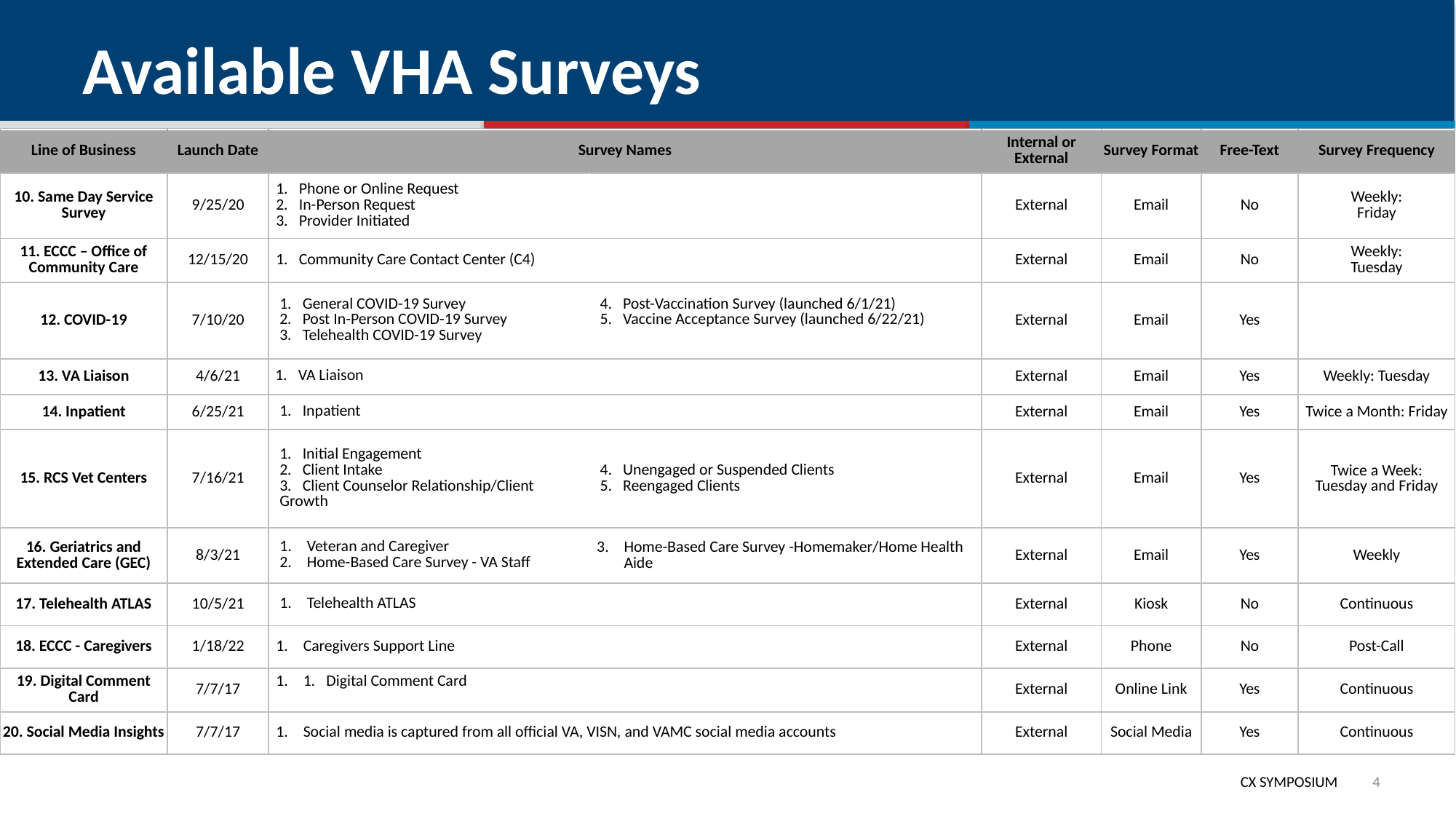

# Available VHA Surveys
| Line of Business | Launch Date | Survey Names |  | Internal or External | Survey Format | Free-Text | Survey Frequency |
| --- | --- | --- | --- | --- | --- | --- | --- |
| 10. Same Day Service Survey | 9/25/20 | 1.   Phone or Online Request 2.   In-Person Request 3.   Provider Initiated |  | External | Email | No | Weekly: Friday |
| 11. ECCC – Office of Community Care | 12/15/20 | 1.   Community Care Contact Center (C4) |  | External | Email | No | Weekly: Tuesday |
| 12. COVID-19 | 7/10/20 | 1.   General COVID-19 Survey 2.   Post In-Person COVID-19 Survey 3.   Telehealth COVID-19 Survey | 4.   Post-Vaccination Survey (launched 6/1/21) 5.   Vaccine Acceptance Survey (launched 6/22/21) | External | Email | Yes |  |
| 13. VA Liaison | 4/6/21 | 1.   VA Liaison |  | External | Email | Yes | Weekly: Tuesday |
| 14. Inpatient | 6/25/21 | 1.   Inpatient |  | External | Email | Yes | Twice a Month: Friday |
| 15. RCS Vet Centers | 7/16/21 | 1.   Initial Engagement 2.   Client Intake 3.   Client Counselor Relationship/Client Growth | 4.   Unengaged or Suspended Clients 5.   Reengaged Clients | External | Email | Yes | Twice a Week: Tuesday and Friday |
| 16. Geriatrics and Extended Care (GEC) | 8/3/21 | Veteran and Caregiver Home-Based Care Survey - VA Staff | Home-Based Care Survey -Homemaker/Home Health Aide | External | Email | Yes | Weekly |
| 17. Telehealth ATLAS | 10/5/21 | Telehealth ATLAS |  | External | Kiosk | No | Continuous |
| 18. ECCC - Caregivers | 1/18/22 | Caregivers Support Line |  | External | Phone | No | Post-Call |
| 19. Digital Comment Card | 7/7/17 | 1.   Digital Comment Card |  | External | Online Link | Yes | Continuous |
| 20. Social Media Insights | 7/7/17 | Social media is captured from all official VA, VISN, and VAMC social media accounts |  | External | Social Media | Yes | Continuous |

This box should be used for call-out text or quotations. Text in this box is relevant to the bullet points on the right or overall topic of the slide, but needs to be set off, apart from the regular content of the slide. The text is 14 point.